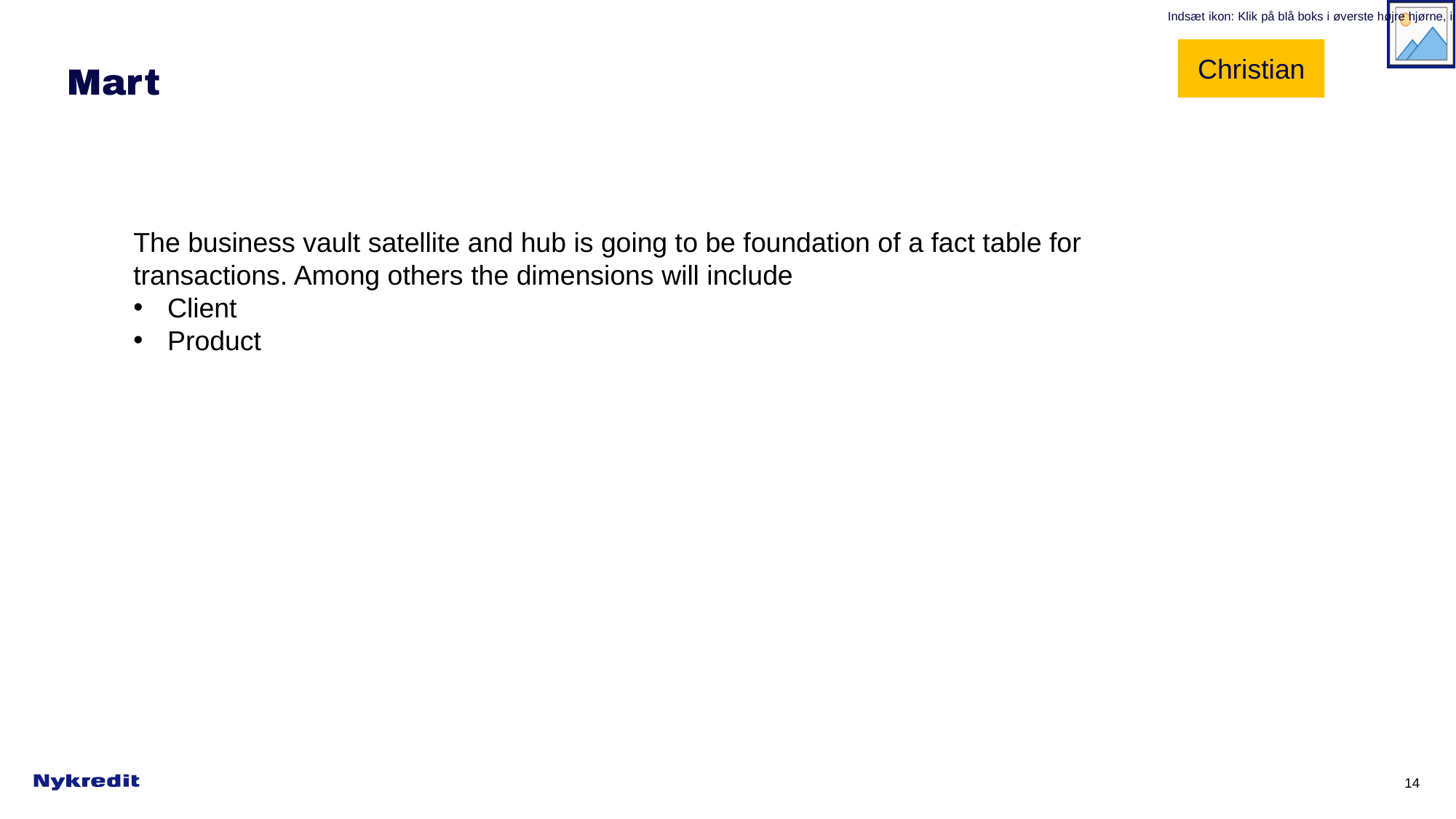

Christian
# Mart

The business vault satellite and hub is going to be foundation of a fact table for transactions. Among others the dimensions will include
Client
Product

14